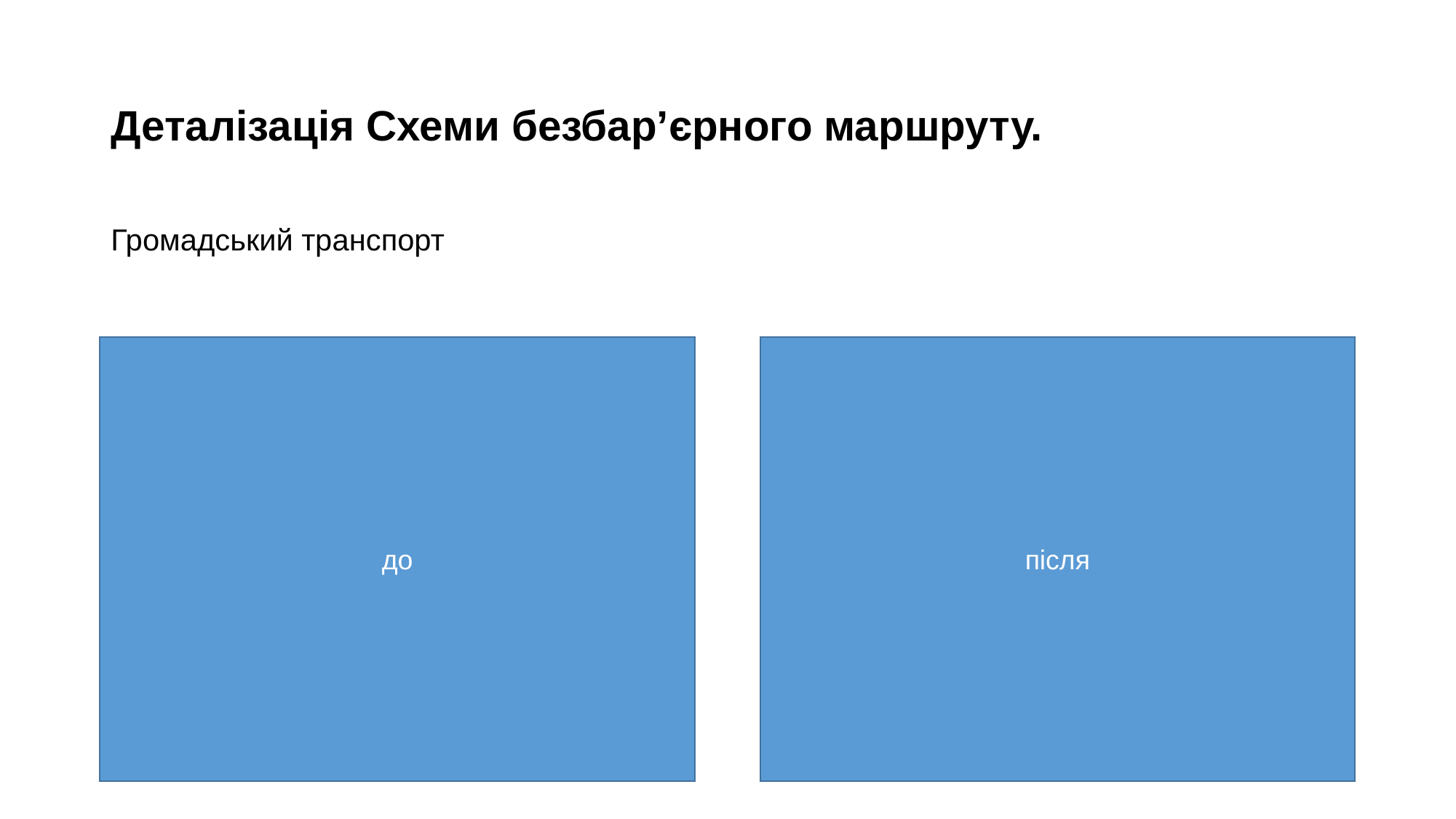

# Деталізація Схеми безбар’єрного маршруту.
Громадський транспорт
після
до